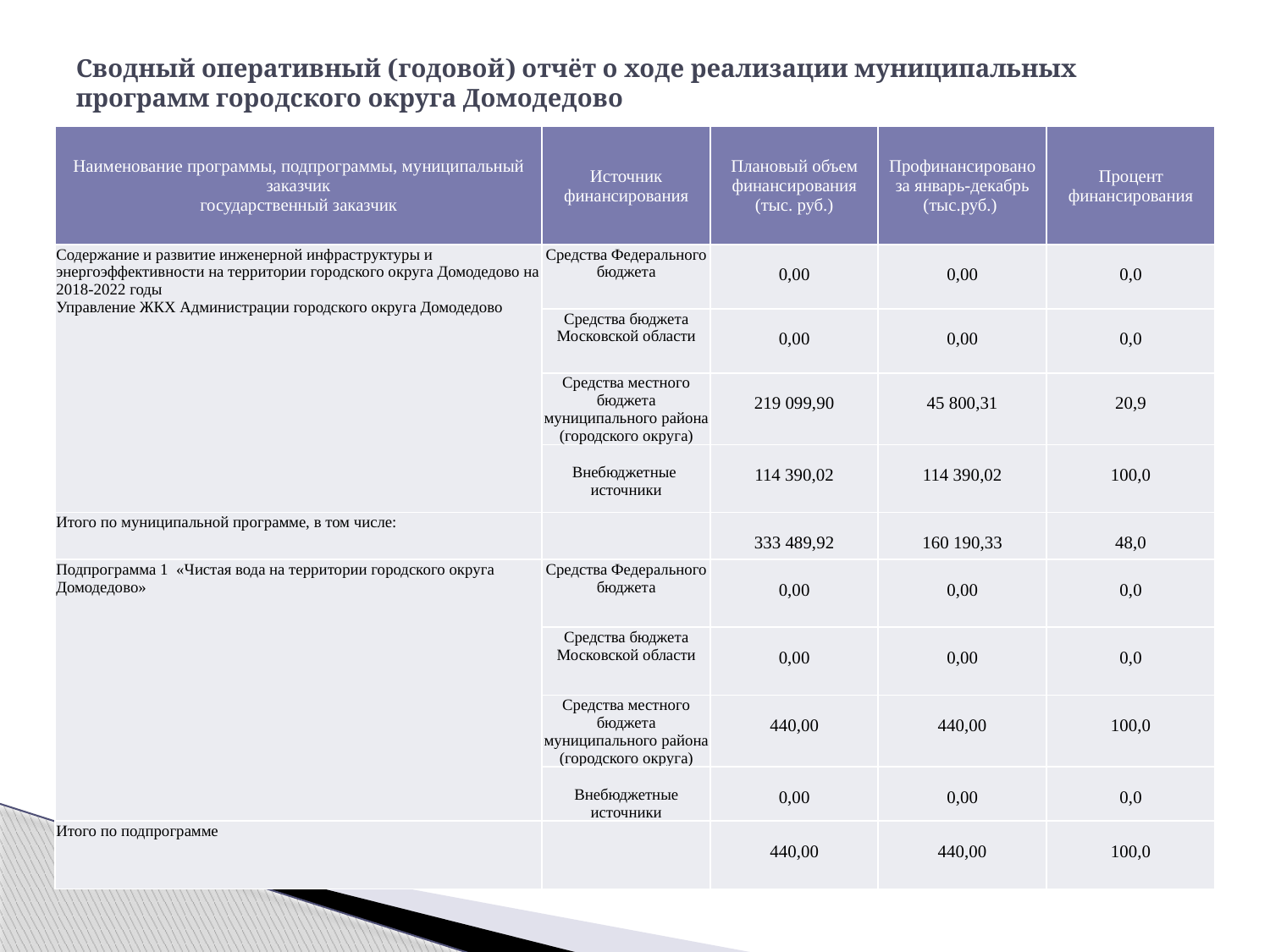

# Сводный оперативный (годовой) отчёт о ходе реализации муниципальных программ городского округа Домодедово
| Наименование программы, подпрограммы, муниципальный заказчик государственный заказчик | Источник финансирования | Плановый объем финансирования (тыс. руб.) | Профинансировано за январь-декабрь (тыс.руб.) | Процент финансирования |
| --- | --- | --- | --- | --- |
| Содержание и развитие инженерной инфраструктуры и энергоэффективности на территории городского округа Домодедово на 2018-2022 годы Управление ЖКХ Администрации городского округа Домодедово | Средства Федерального бюджета | 0,00 | 0,00 | 0,0 |
|  | Средства бюджета Московской области | 0,00 | 0,00 | 0,0 |
|  | Средства местного бюджета муниципального района (городского округа) | 219 099,90 | 45 800,31 | 20,9 |
|  | Внебюджетные источники | 114 390,02 | 114 390,02 | 100,0 |
| Итого по муниципальной программе, в том числе: |  | 333 489,92 | 160 190,33 | 48,0 |
| Подпрограмма 1 «Чистая вода на территории городского округа Домодедово» | Средства Федерального бюджета | 0,00 | 0,00 | 0,0 |
|  | Средства бюджета Московской области | 0,00 | 0,00 | 0,0 |
|  | Средства местного бюджета муниципального района (городского округа) | 440,00 | 440,00 | 100,0 |
|  | Внебюджетные источники | 0,00 | 0,00 | 0,0 |
| Итого по подпрограмме |  | 440,00 | 440,00 | 100,0 |